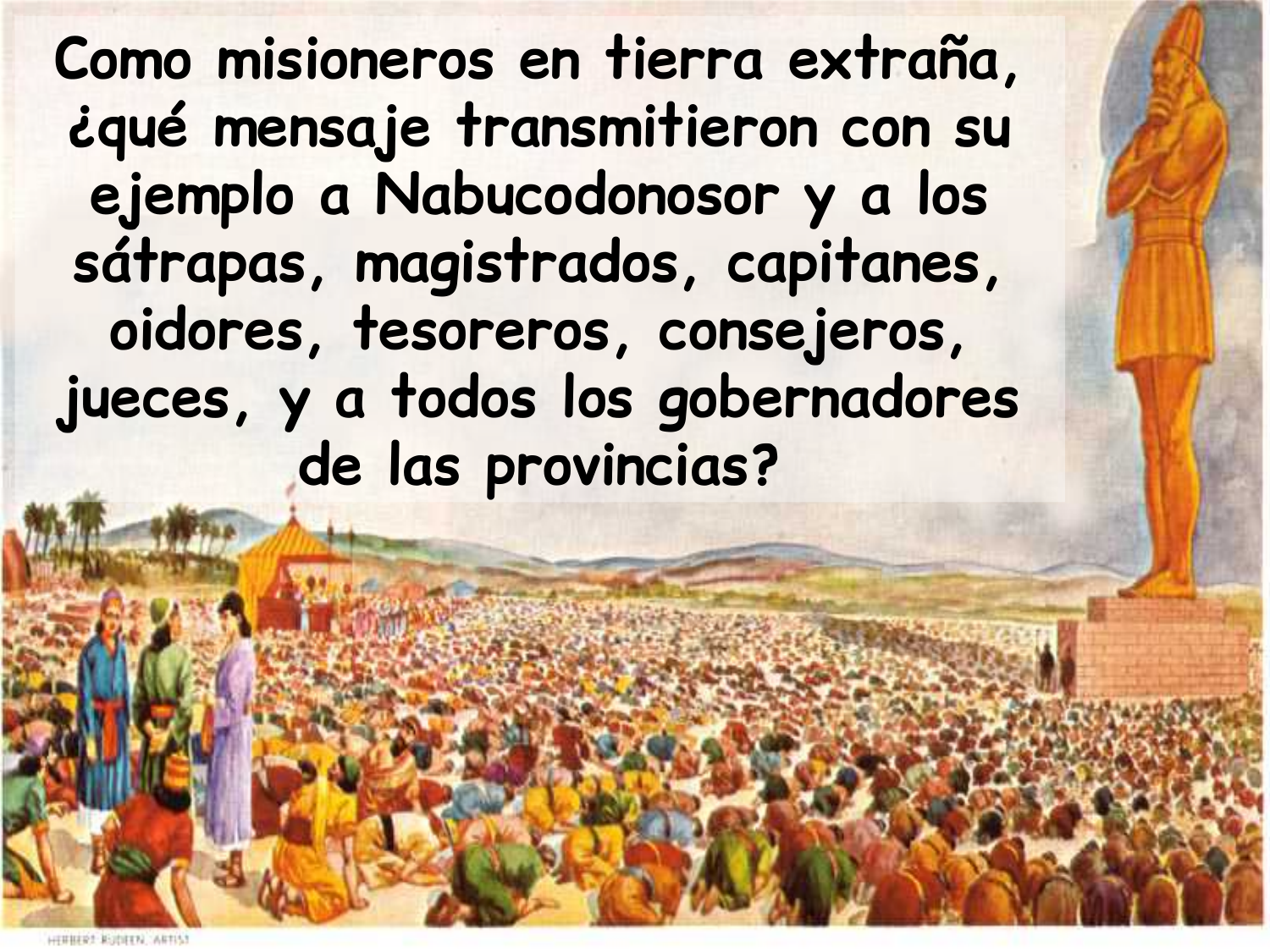

Como misioneros en tierra extraña,
¿qué mensaje transmitieron con su ejemplo a Nabucodonosor y a los sátrapas, magistrados, capitanes, oidores, tesoreros, consejeros, jueces, y a todos los gobernadores de las provincias?